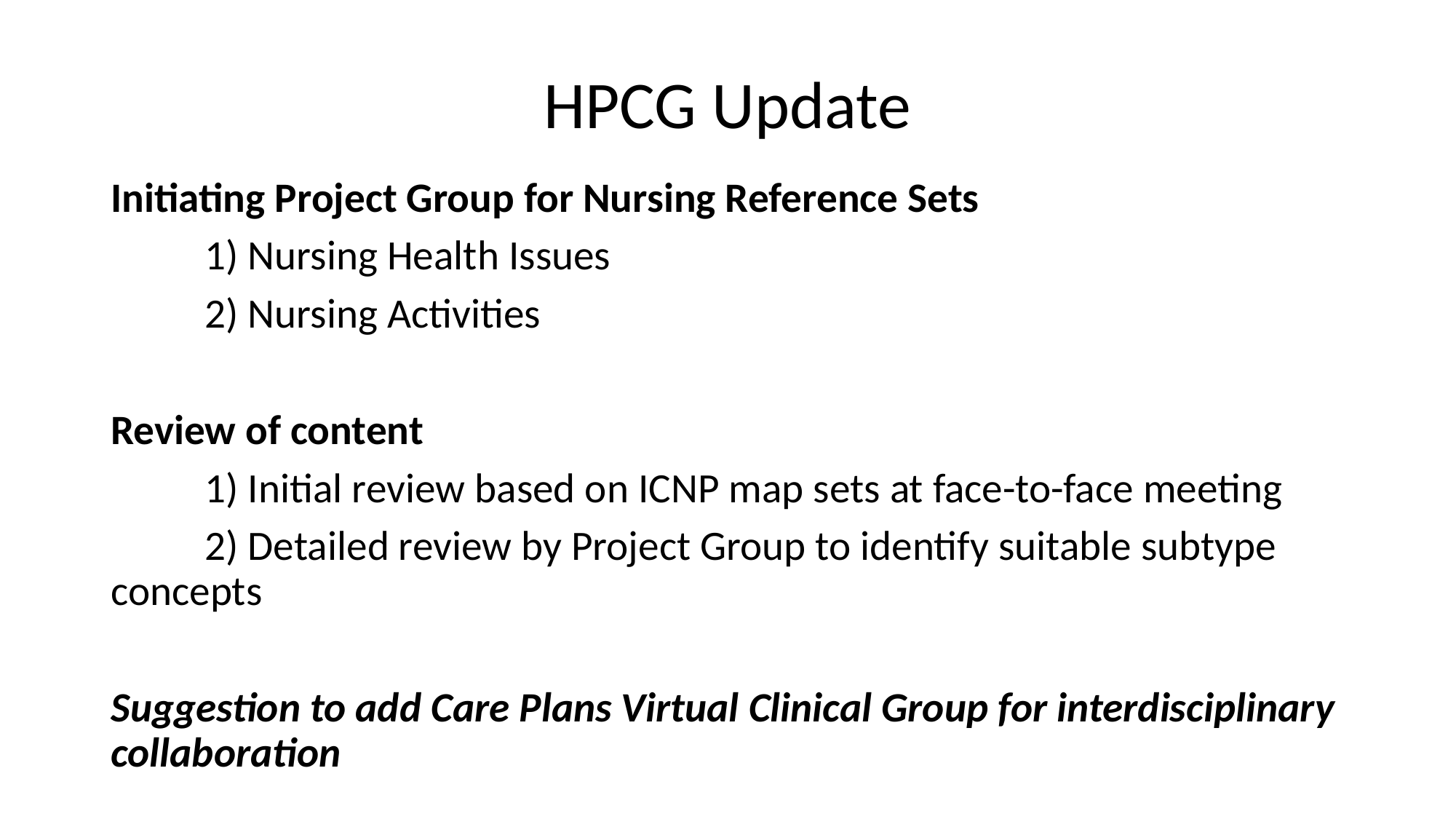

# HPCG Update
Initiating Project Group for Nursing Reference Sets
	1) Nursing Health Issues
	2) Nursing Activities

Review of content
	1) Initial review based on ICNP map sets at face-to-face meeting
	2) Detailed review by Project Group to identify suitable subtype concepts

Suggestion to add Care Plans Virtual Clinical Group for interdisciplinary collaboration